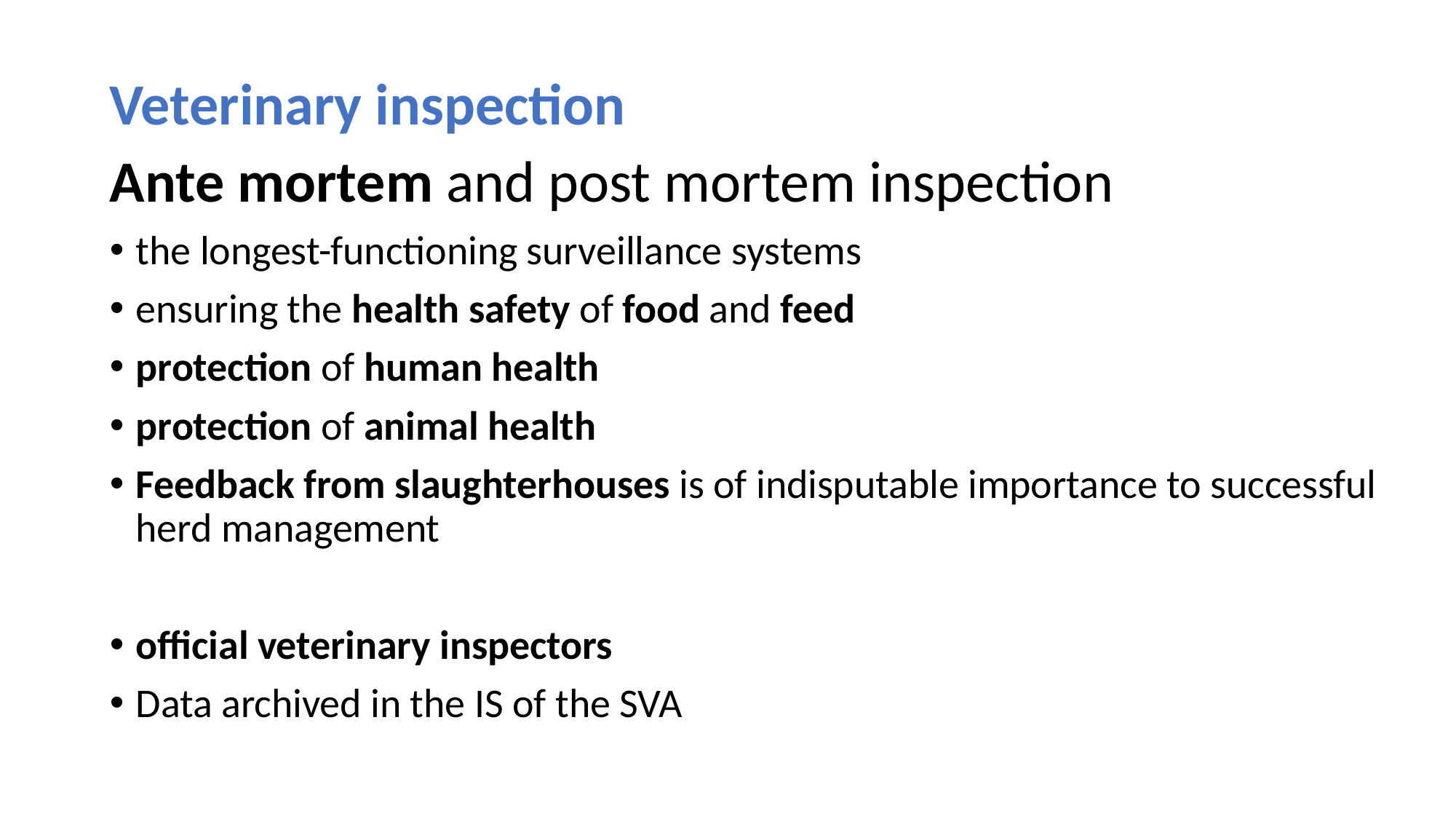

Veterinary inspection
Ante mortem and post mortem inspection
the longest-functioning surveillance systems
ensuring the health safety of food and feed
protection of human health
protection of animal health
Feedback from slaughterhouses is of indisputable importance to successful herd management

official veterinary inspectors
Data archived in the IS of the SVA